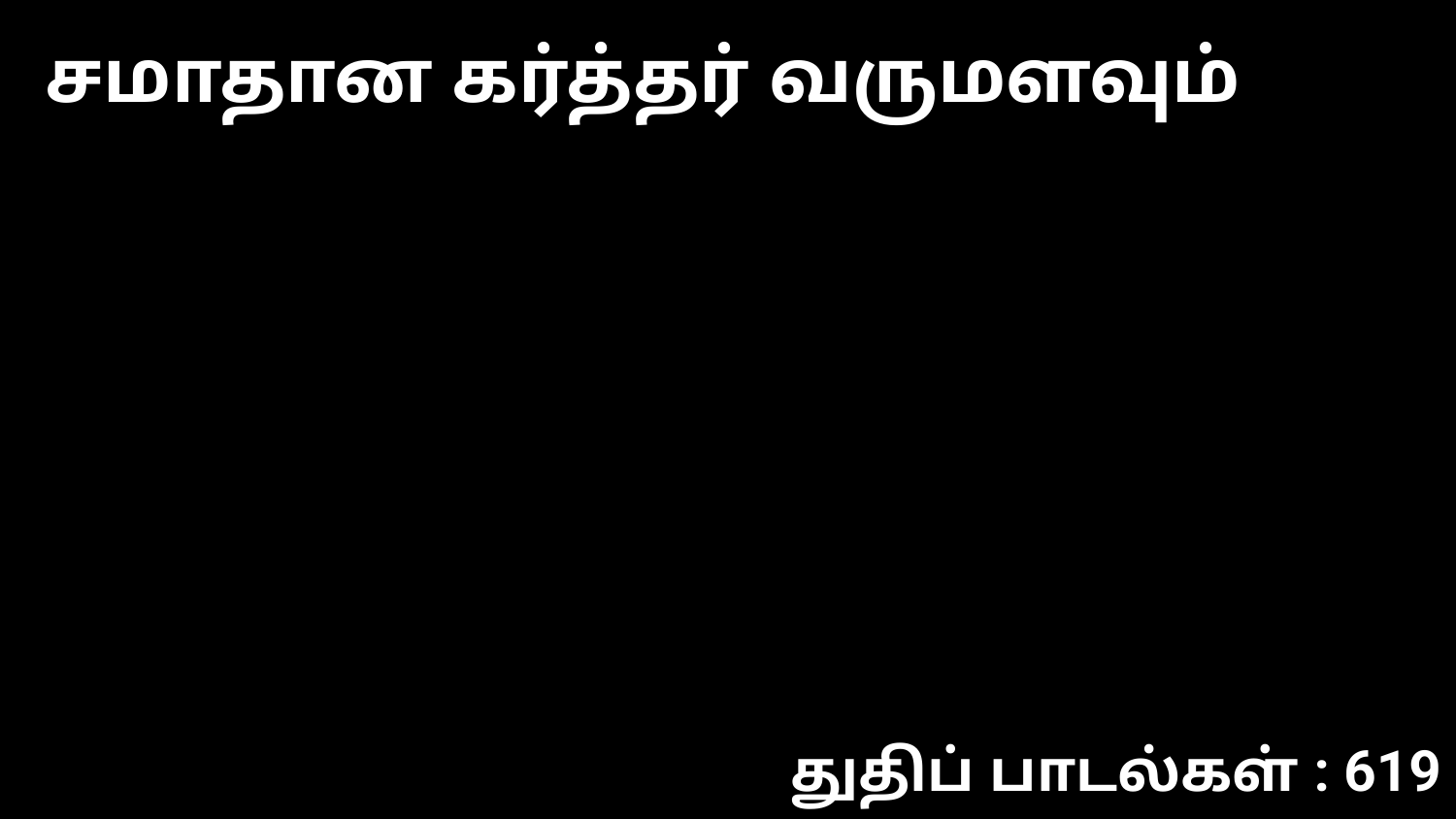

சமாதான கர்த்தர் வருமளவும்
துதிப் பாடல்கள் : 619